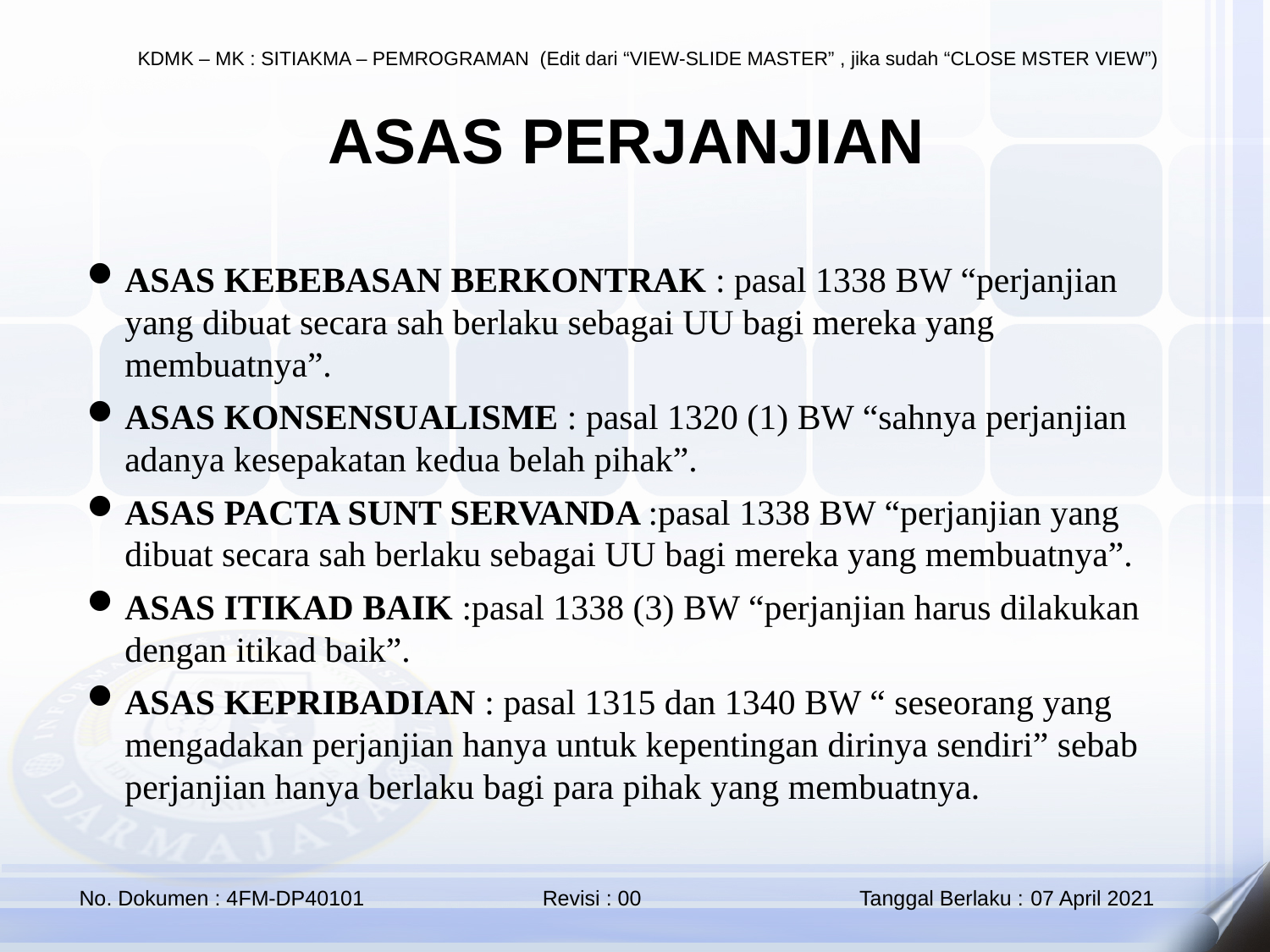

# ASAS PERJANJIAN
ASAS KEBEBASAN BERKONTRAK : pasal 1338 BW “perjanjian yang dibuat secara sah berlaku sebagai UU bagi mereka yang membuatnya”.
ASAS KONSENSUALISME : pasal 1320 (1) BW “sahnya perjanjian adanya kesepakatan kedua belah pihak”.
ASAS PACTA SUNT SERVANDA :pasal 1338 BW “perjanjian yang dibuat secara sah berlaku sebagai UU bagi mereka yang membuatnya”.
ASAS ITIKAD BAIK :pasal 1338 (3) BW “perjanjian harus dilakukan dengan itikad baik”.
ASAS KEPRIBADIAN : pasal 1315 dan 1340 BW “ seseorang yang mengadakan perjanjian hanya untuk kepentingan dirinya sendiri” sebab perjanjian hanya berlaku bagi para pihak yang membuatnya.